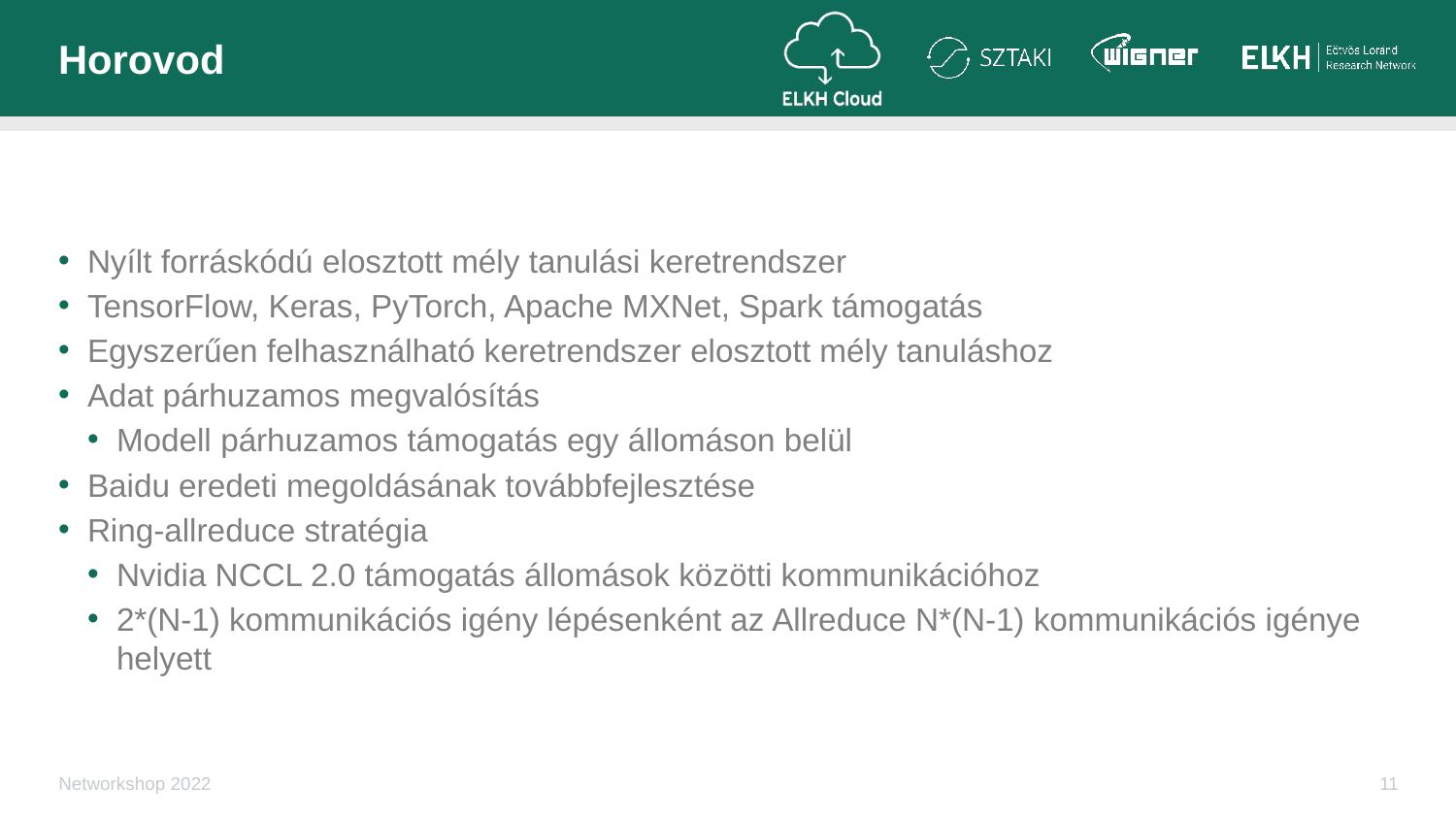

# Horovod
Nyílt forráskódú elosztott mély tanulási keretrendszer
TensorFlow, Keras, PyTorch, Apache MXNet, Spark támogatás
Egyszerűen felhasználható keretrendszer elosztott mély tanuláshoz
Adat párhuzamos megvalósítás
Modell párhuzamos támogatás egy állomáson belül
Baidu eredeti megoldásának továbbfejlesztése
Ring-allreduce stratégia
Nvidia NCCL 2.0 támogatás állomások közötti kommunikációhoz
2*(N-1) kommunikációs igény lépésenként az Allreduce N*(N-1) kommunikációs igénye helyett
Networkshop 2022
11